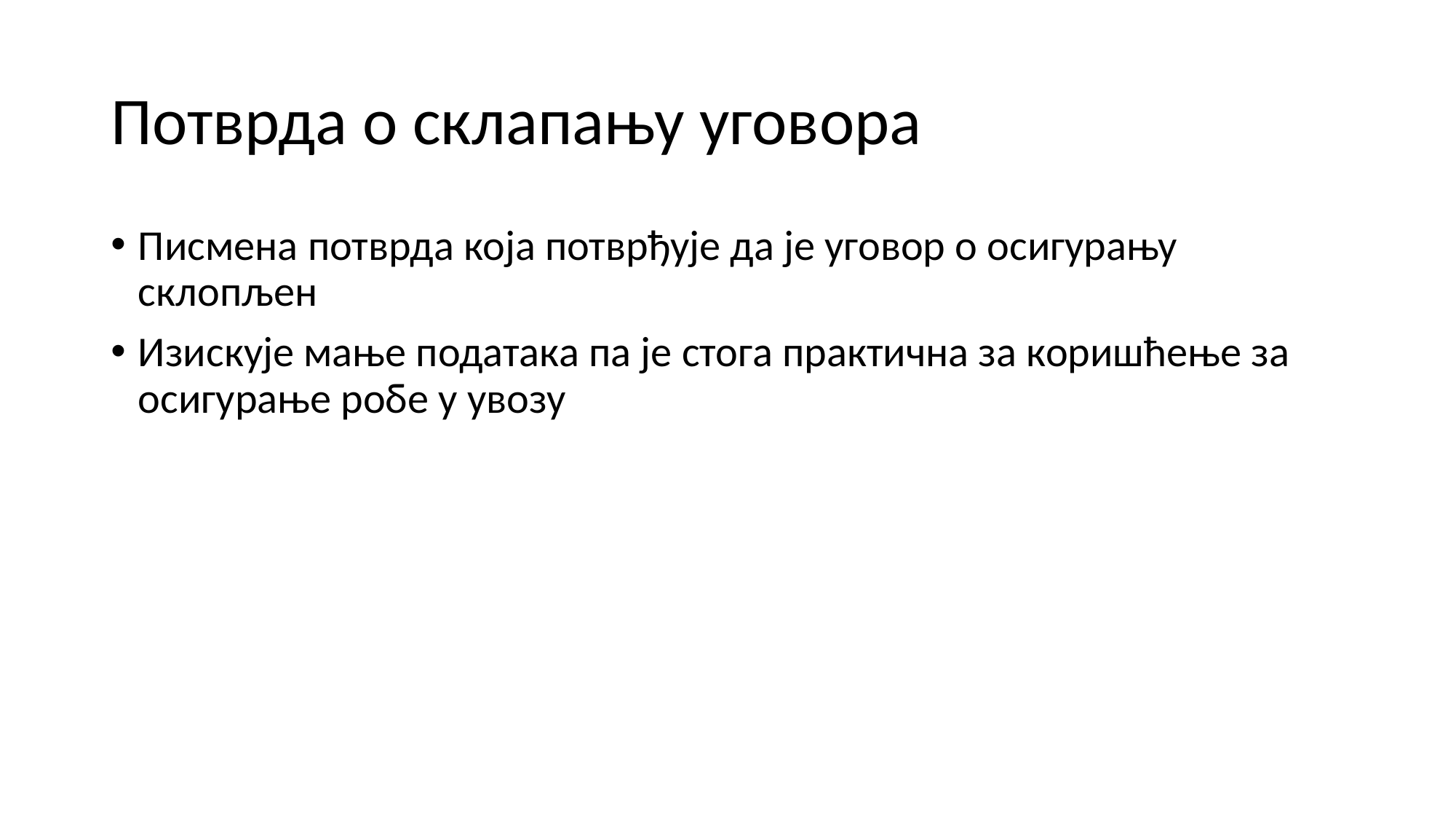

# Потврда о склапању уговора
Писмена потврда која потврђује да је уговор о осигурању склопљен
Изискује мање података па је стога практична за коришћење за осигурање робе у увозу